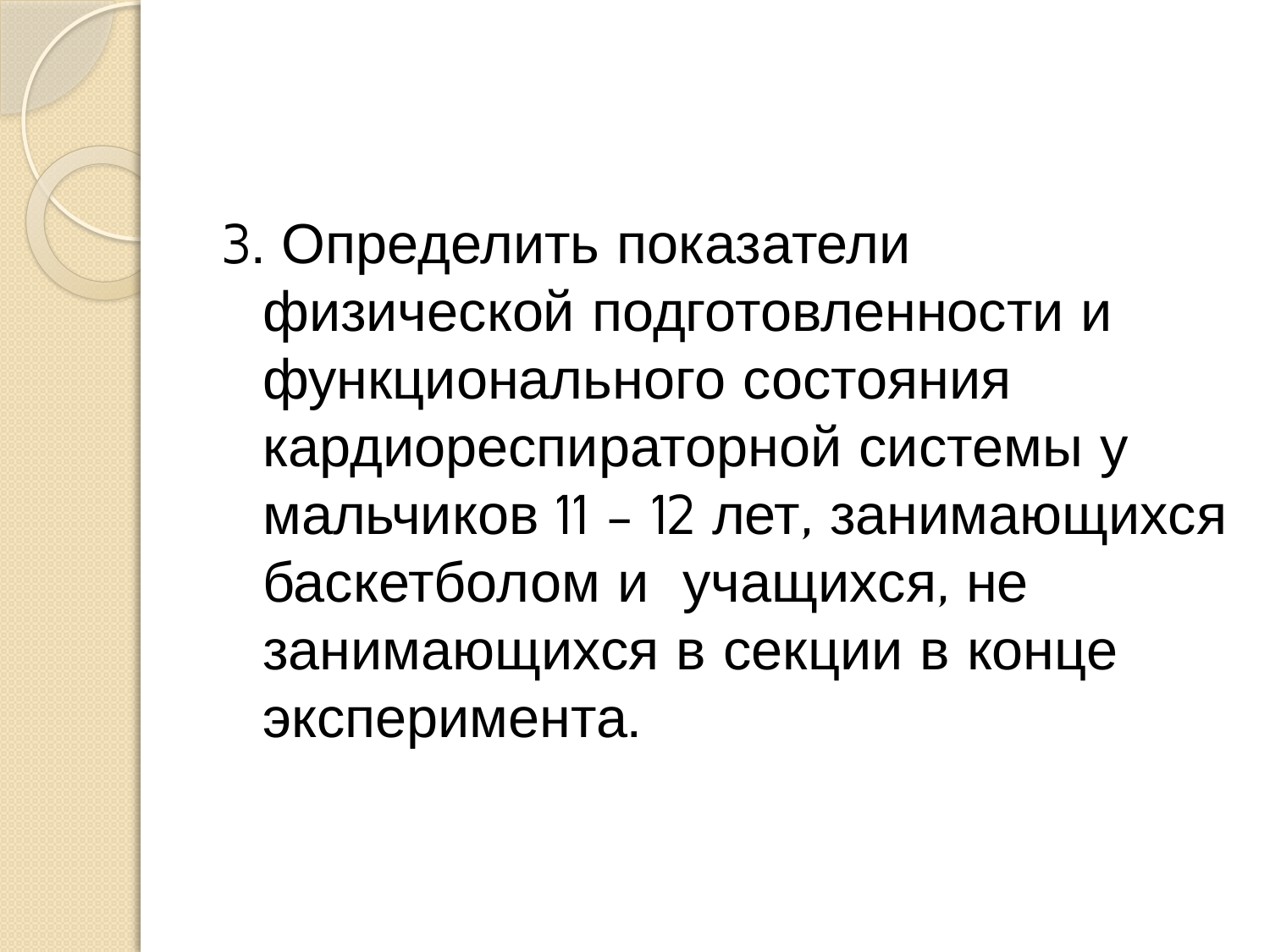

3. Определить показатели физической подготовленности и  функционального состояния кардиореспираторной системы у  мальчиков 11 – 12 лет, занимающихся баскетболом и  учащихся, не занимающихся в секции в конце эксперимента.